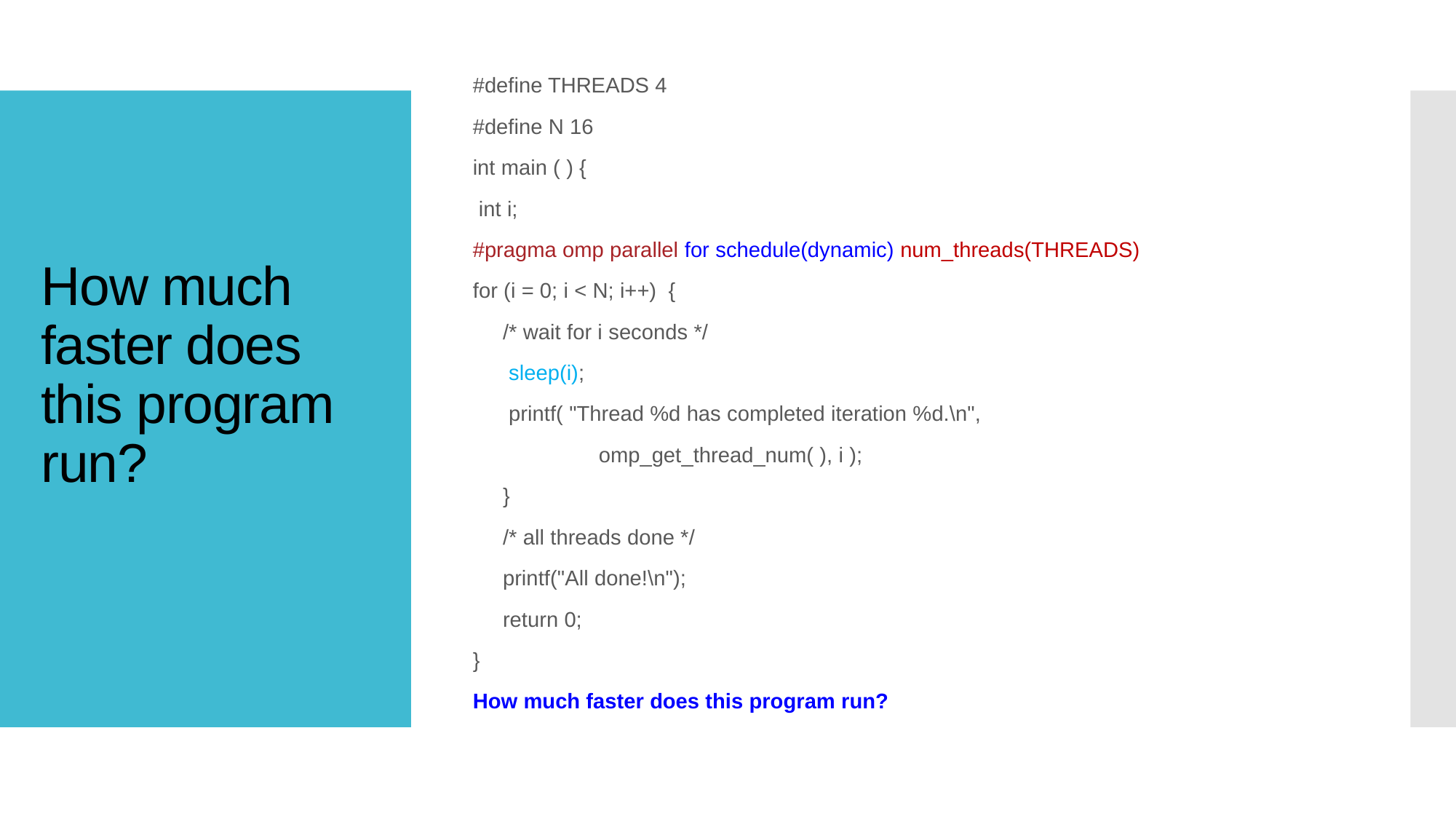

#define THREADS 4
#define N 16
int main ( ) {
 int i;
#pragma omp parallel for schedule(dynamic) num_threads(THREADS)
for (i = 0; i < N; i++)  {
     /* wait for i seconds */
      sleep(i);
      printf( "Thread %d has completed iteration %d.\n",
                     omp_get_thread_num( ), i );
     }
     /* all threads done */
     printf("All done!\n");
     return 0;
}
How much faster does this program run?
# How much faster does this program run?